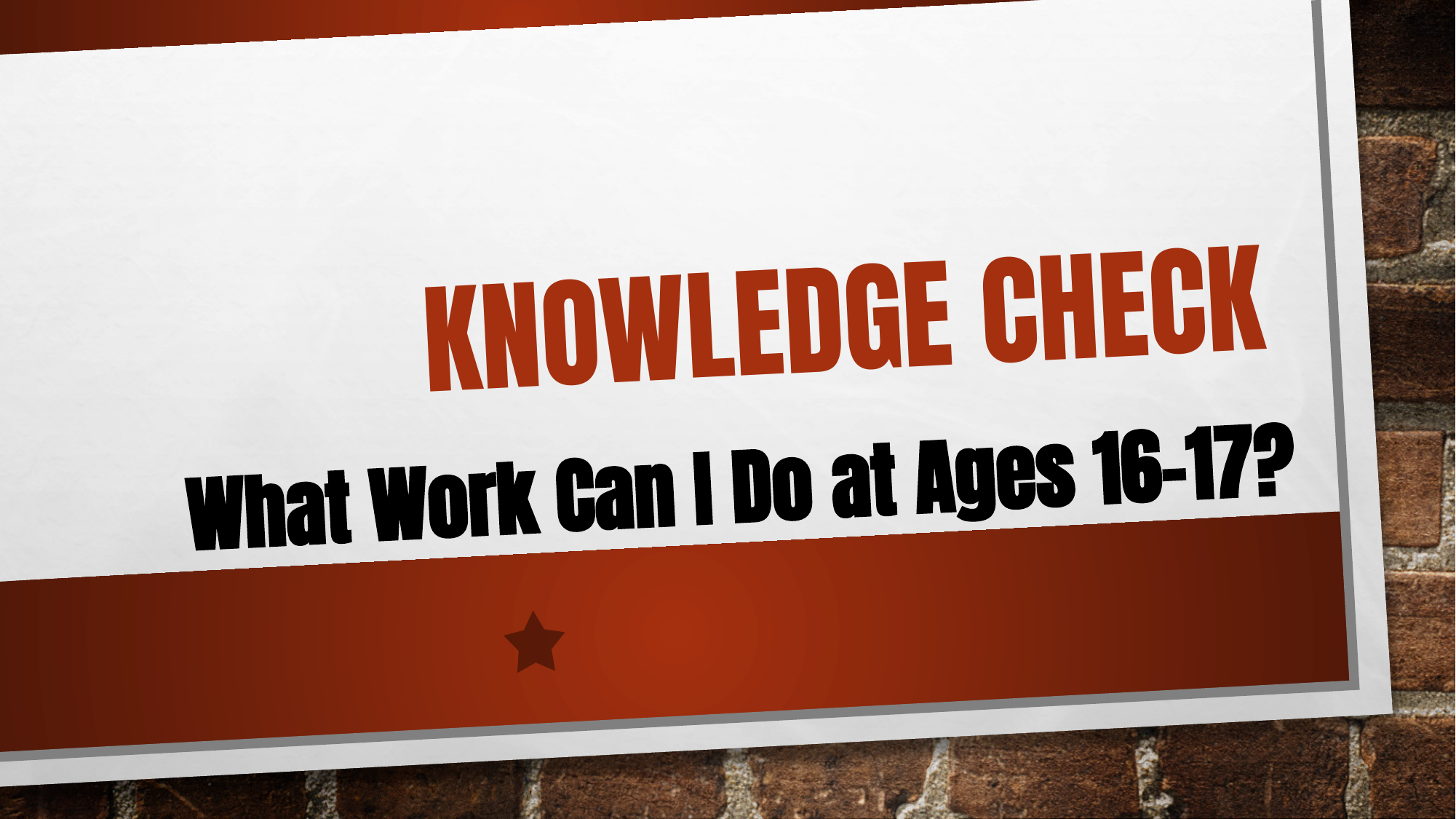

# Knowledge check
What Work Can I Do at Ages 16-17?